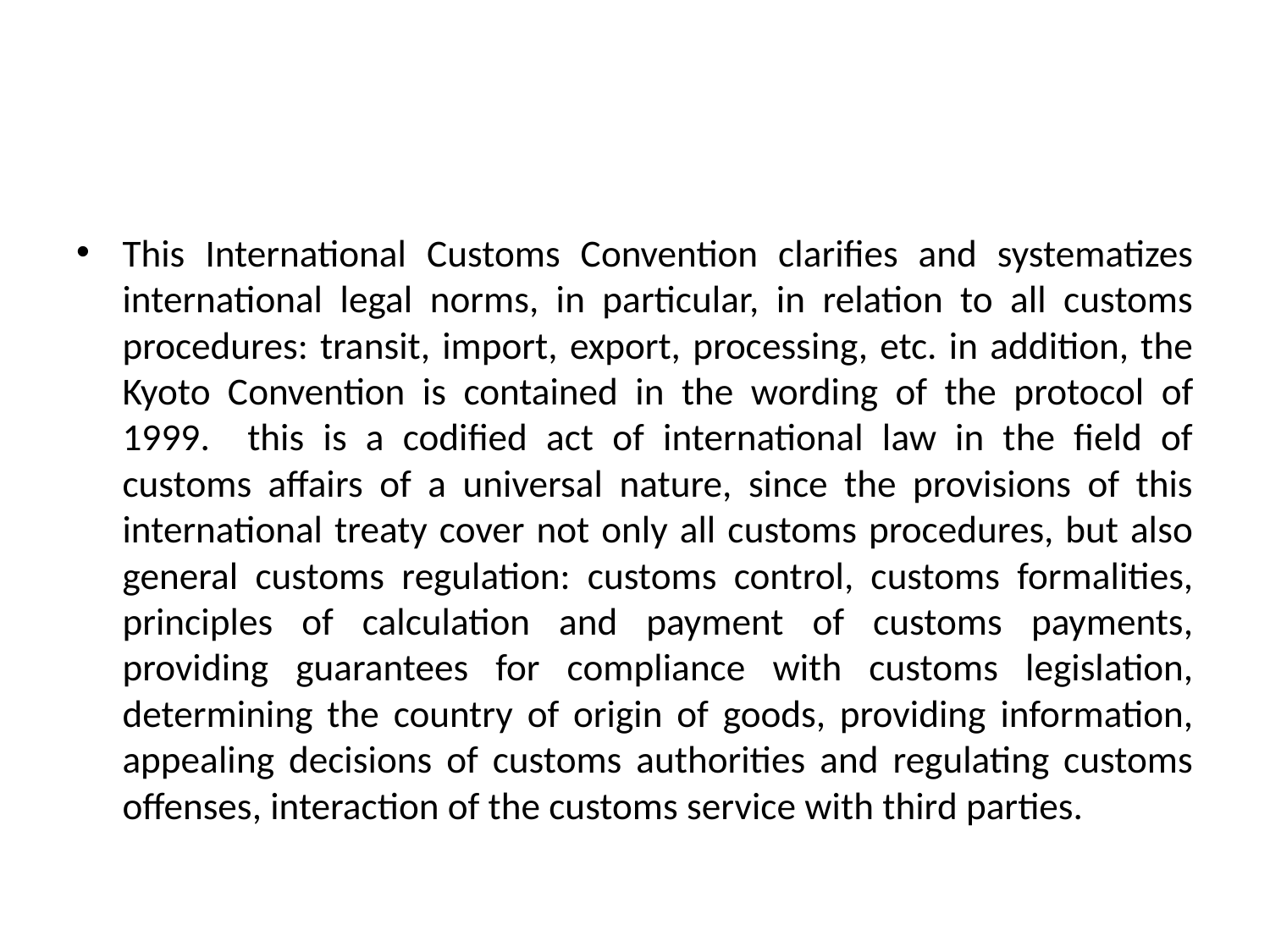

#
This International Customs Convention clarifies and systematizes international legal norms, in particular, in relation to all customs procedures: transit, import, export, processing, etc. in addition, the Kyoto Convention is contained in the wording of the protocol of 1999.  this is a codified act of international law in the field of customs affairs of a universal nature, since the provisions of this international treaty cover not only all customs procedures, but also general customs regulation: customs control, customs formalities, principles of calculation and payment of customs payments, providing guarantees for compliance with customs legislation, determining the country of origin of goods, providing information, appealing decisions of customs authorities and regulating customs offenses, interaction of the customs service with third parties.